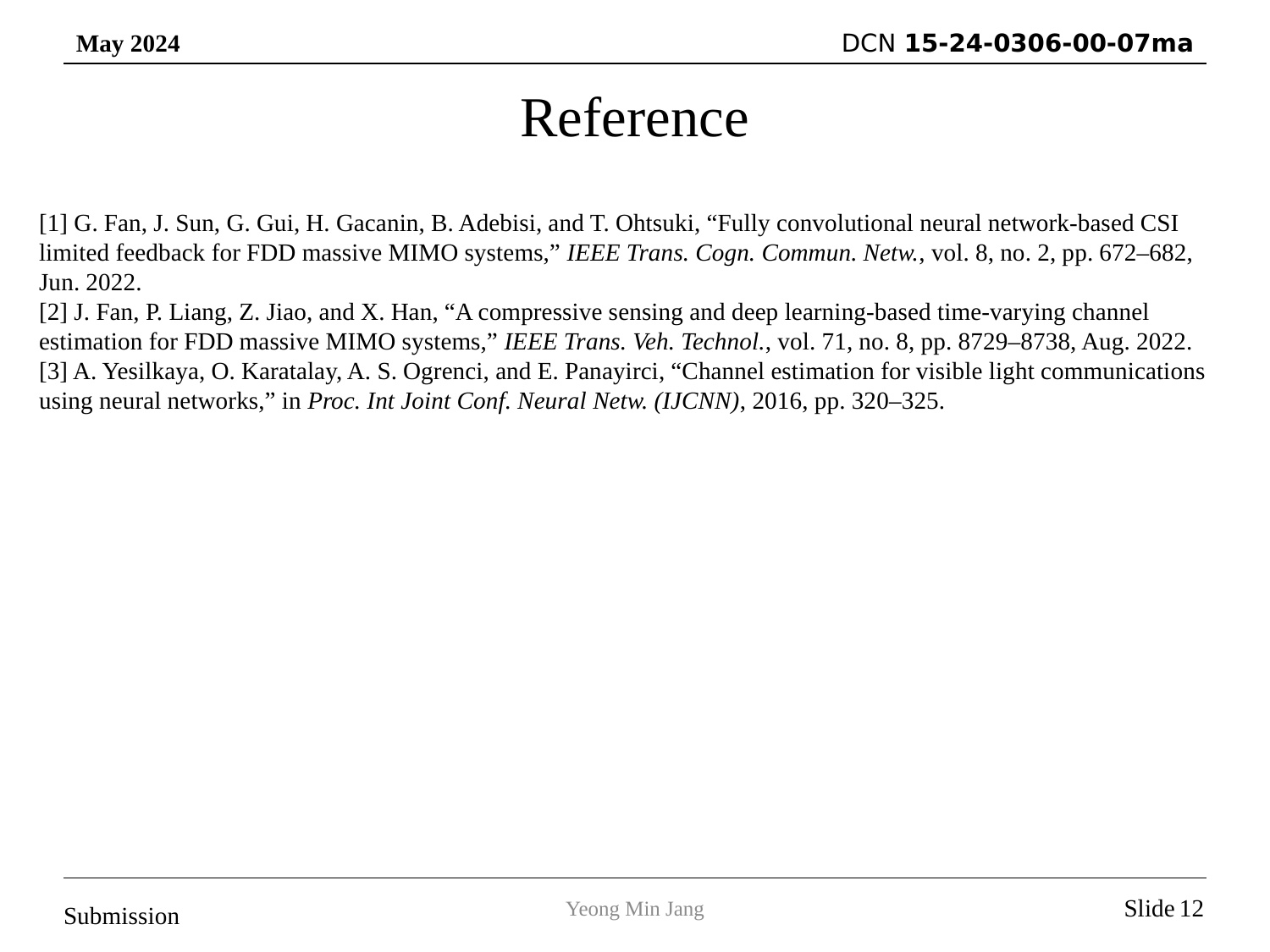

Reference
[1] G. Fan, J. Sun, G. Gui, H. Gacanin, B. Adebisi, and T. Ohtsuki, “Fully convolutional neural network-based CSI limited feedback for FDD massive MIMO systems,” IEEE Trans. Cogn. Commun. Netw., vol. 8, no. 2, pp. 672–682, Jun. 2022.
[2] J. Fan, P. Liang, Z. Jiao, and X. Han, “A compressive sensing and deep learning-based time-varying channel estimation for FDD massive MIMO systems,” IEEE Trans. Veh. Technol., vol. 71, no. 8, pp. 8729–8738, Aug. 2022.
[3] A. Yesilkaya, O. Karatalay, A. S. Ogrenci, and E. Panayirci, “Channel estimation for visible light communications using neural networks,” in Proc. Int Joint Conf. Neural Netw. (IJCNN), 2016, pp. 320–325.